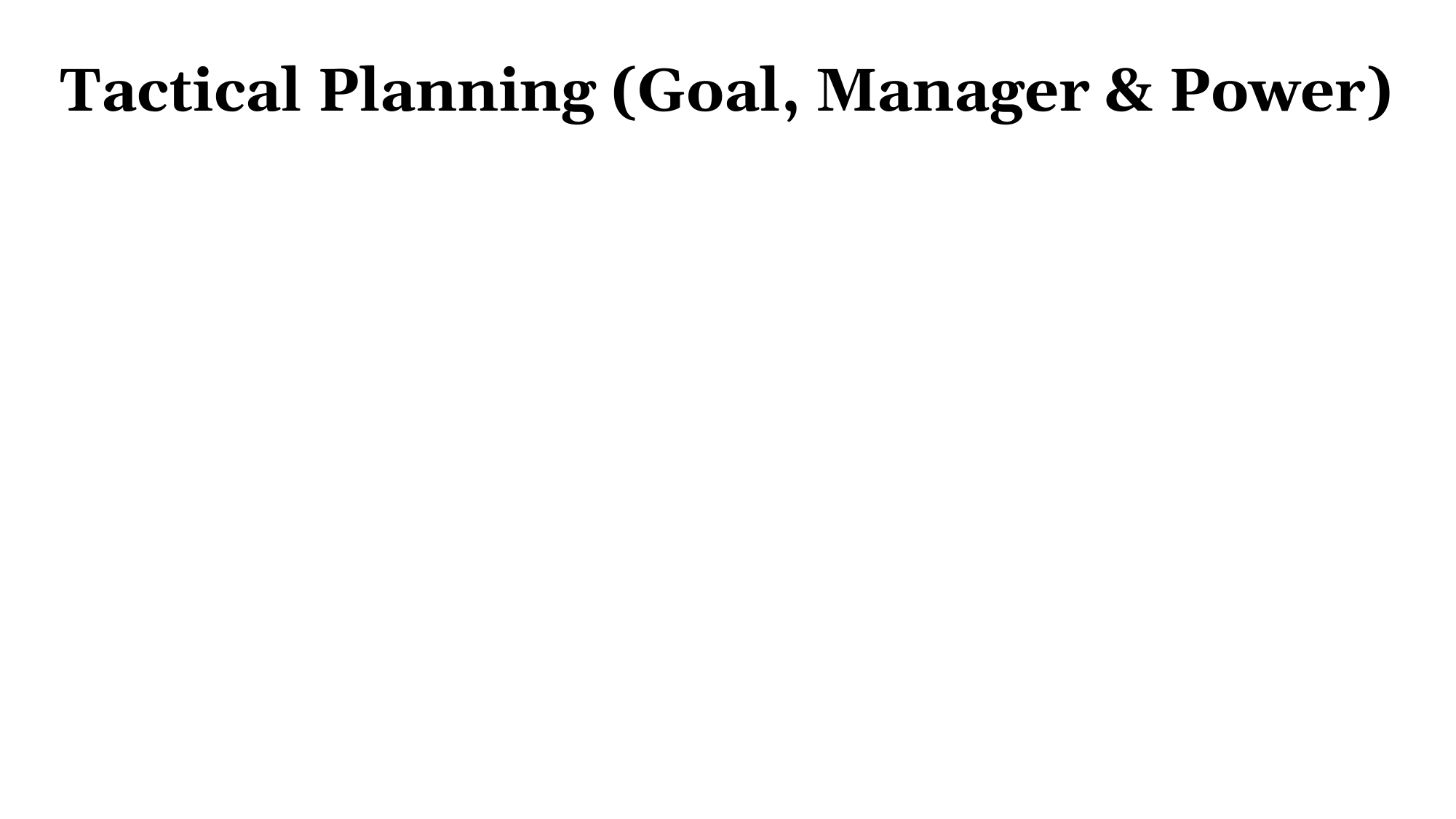

# Tactical Planning (Goal, Manager & Power)